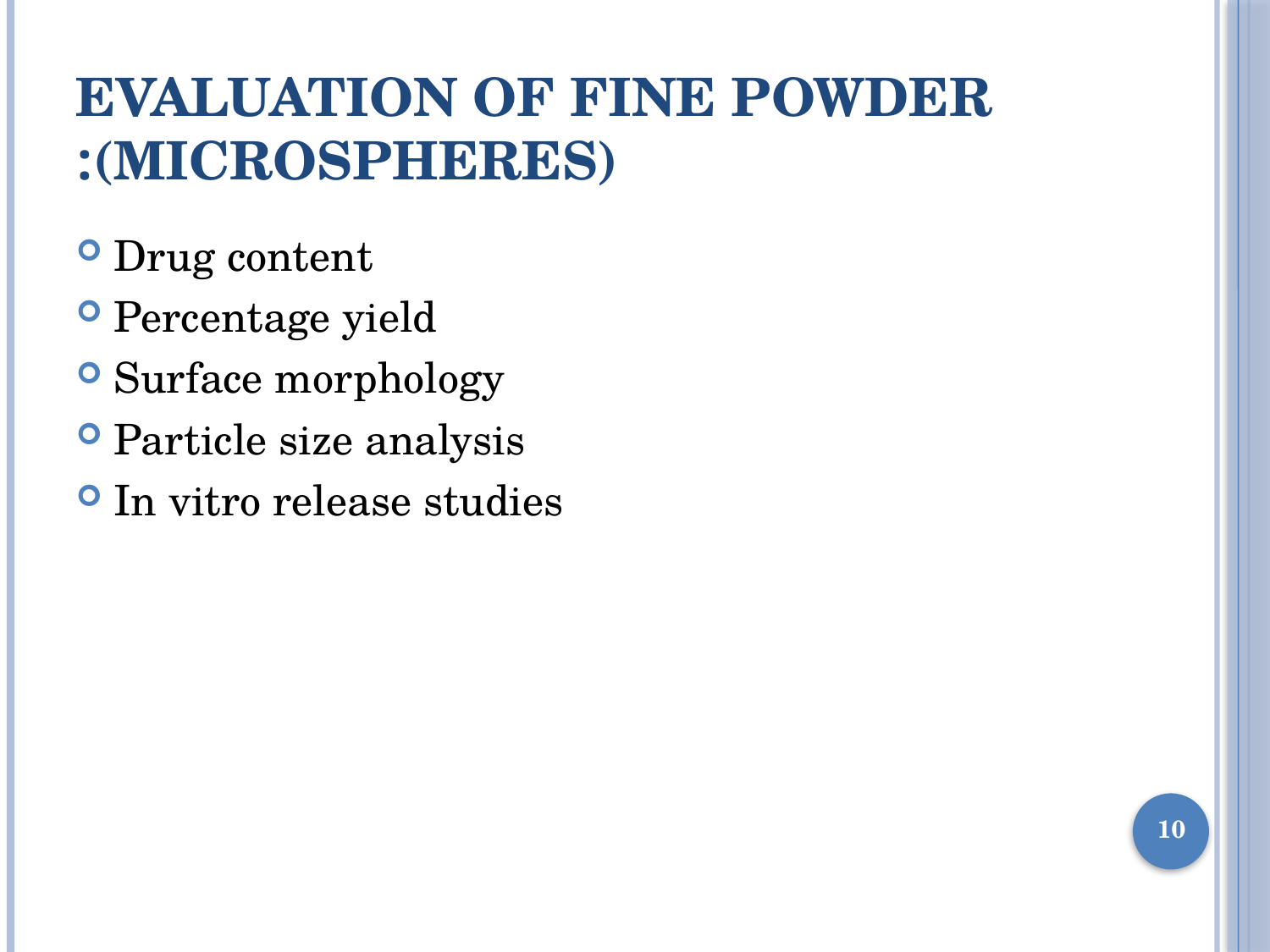

# Evaluation of fine powder (microspheres):
Drug content
Percentage yield
Surface morphology
Particle size analysis
In vitro release studies
10